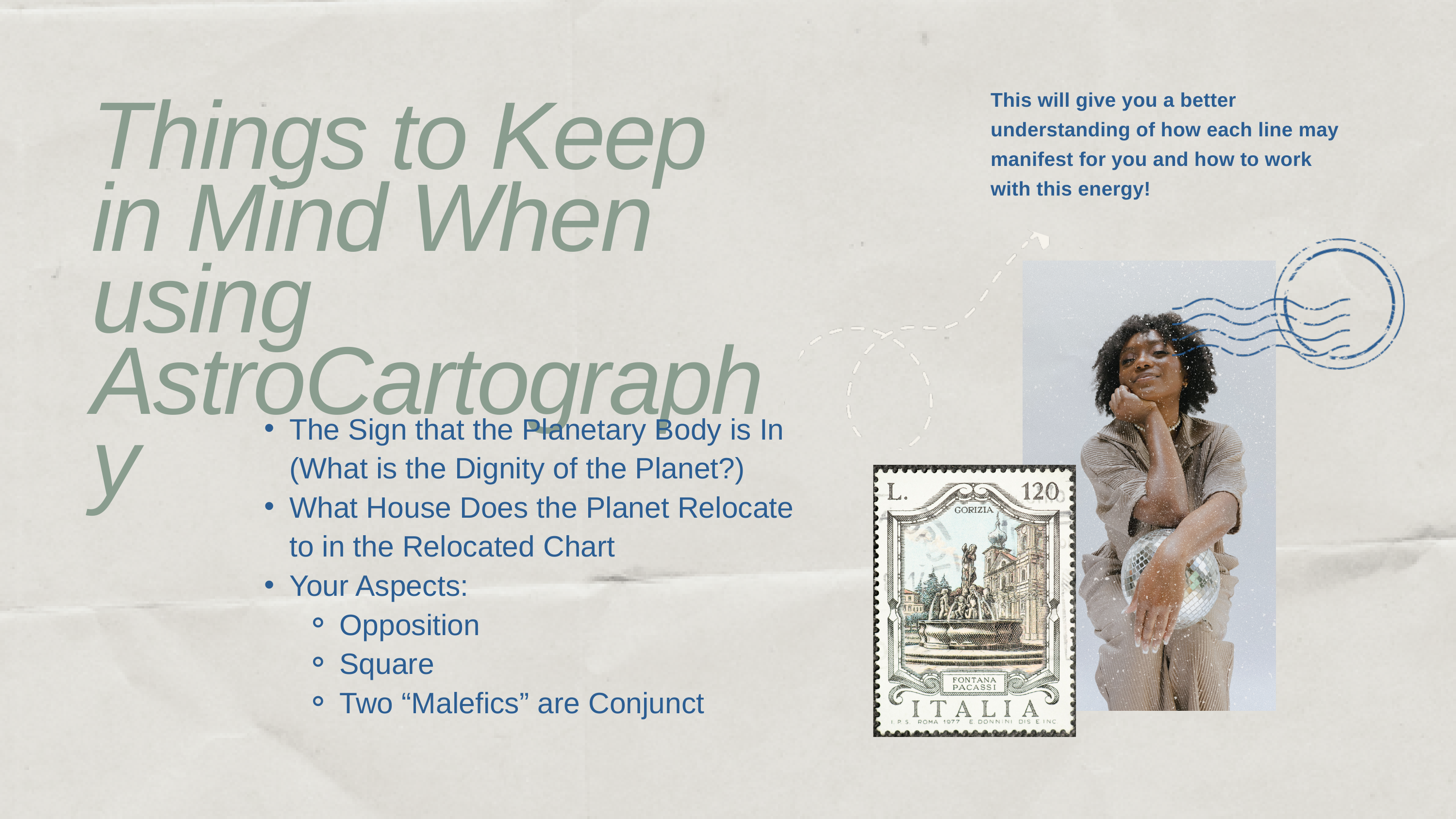

This will give you a better understanding of how each line may manifest for you and how to work with this energy!
Things to Keep in Mind When using AstroCartography

The Sign that the Planetary Body is In (What is the Dignity of the Planet?)
What House Does the Planet Relocate to in the Relocated Chart
Your Aspects:
Opposition
Square
Two “Malefics” are Conjunct